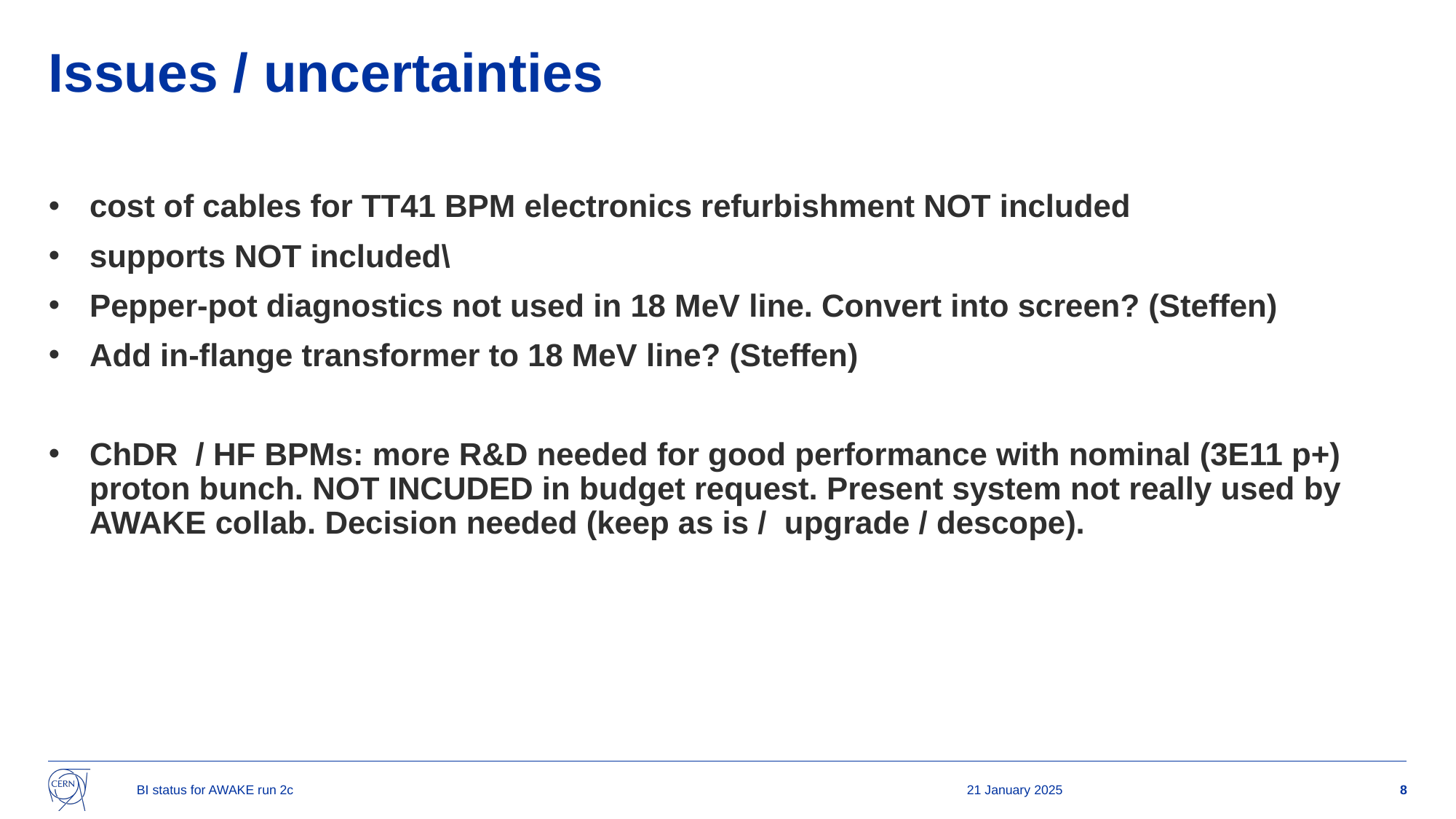

# Issues / uncertainties
cost of cables for TT41 BPM electronics refurbishment NOT included
supports NOT included\
Pepper-pot diagnostics not used in 18 MeV line. Convert into screen? (Steffen)
Add in-flange transformer to 18 MeV line? (Steffen)

ChDR  / HF BPMs: more R&D needed for good performance with nominal (3E11 p+) proton bunch. NOT INCUDED in budget request. Present system not really used by AWAKE collab. Decision needed (keep as is /  upgrade / descope).
BI status for AWAKE run 2c
21 January 2025
8